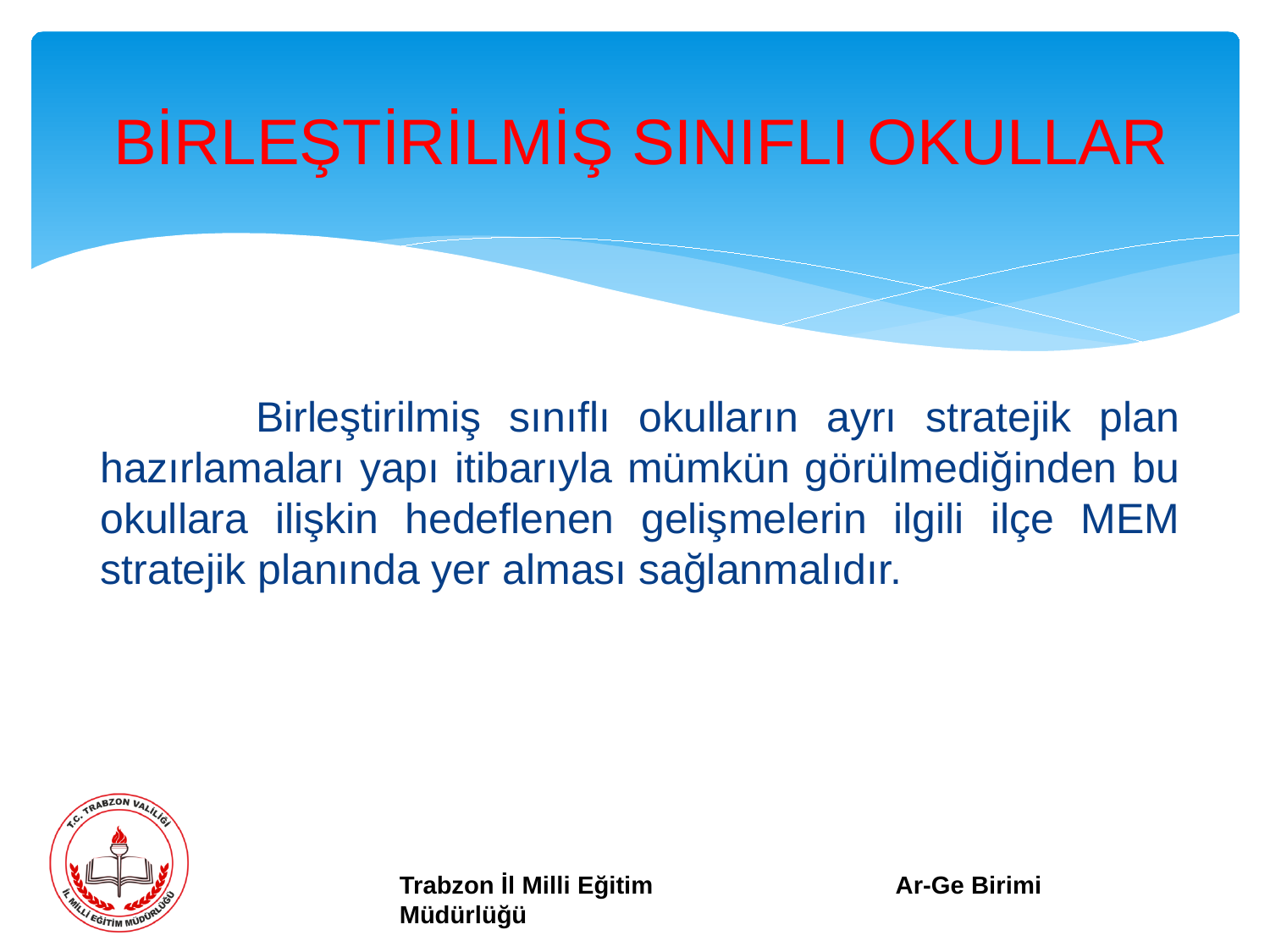

# BİRLEŞTİRİLMİŞ SINIFLI OKULLAR

		 Birleştirilmiş sınıflı okulların ayrı stratejik plan hazırlamaları yapı itibarıyla mümkün görülmediğinden bu okullara ilişkin hedeflenen gelişmelerin ilgili ilçe MEM stratejik planında yer alması sağlanmalıdır.

Trabzon İl Milli Eğitim Müdürlüğü
Ar-Ge Birimi